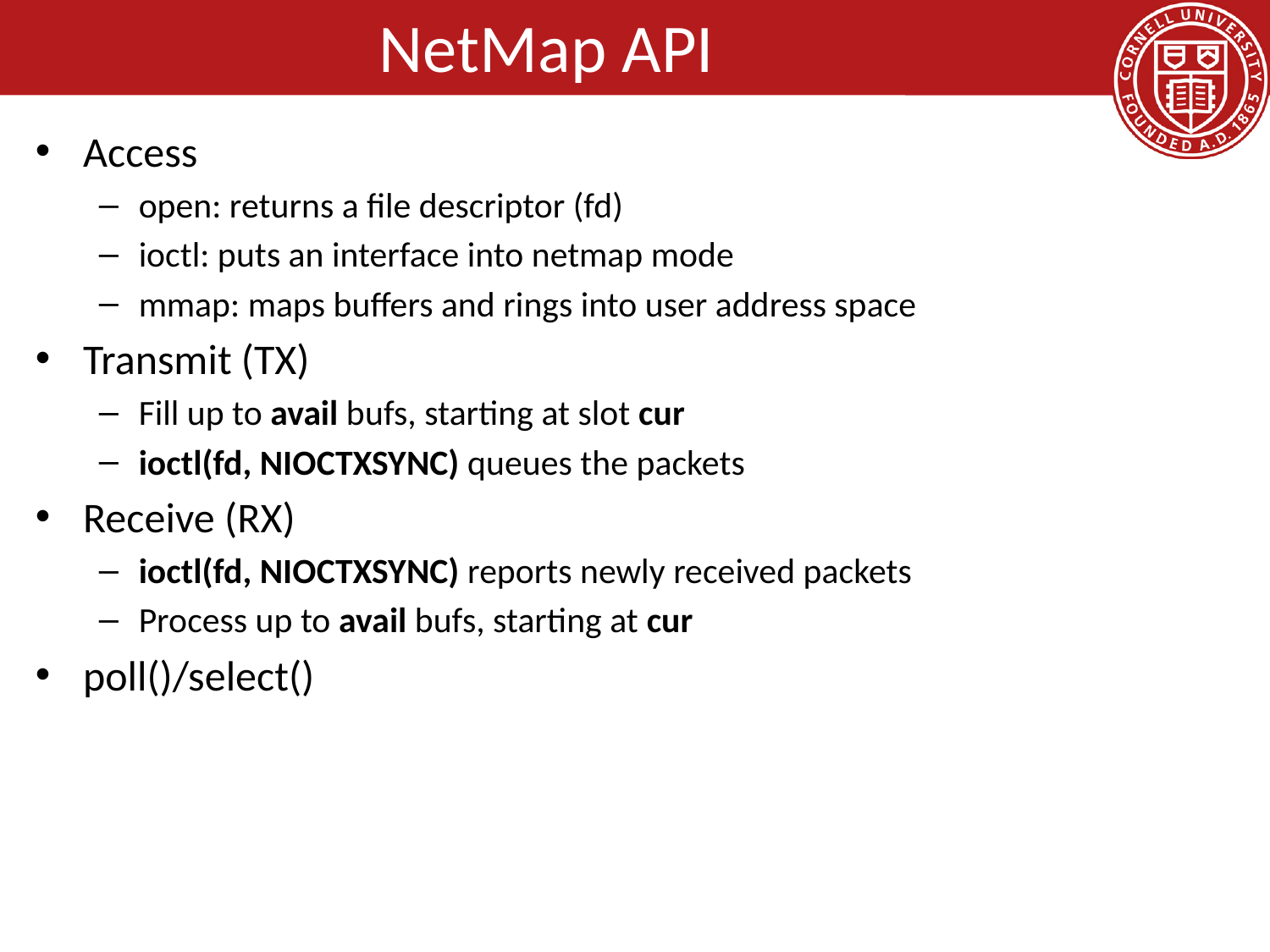

# NetMap API
Access
open: returns a file descriptor (fd)
ioctl: puts an interface into netmap mode
mmap: maps buffers and rings into user address space
Transmit (TX)
Fill up to avail bufs, starting at slot cur
ioctl(fd, NIOCTXSYNC) queues the packets
Receive (RX)
ioctl(fd, NIOCTXSYNC) reports newly received packets
Process up to avail bufs, starting at cur
poll()/select()